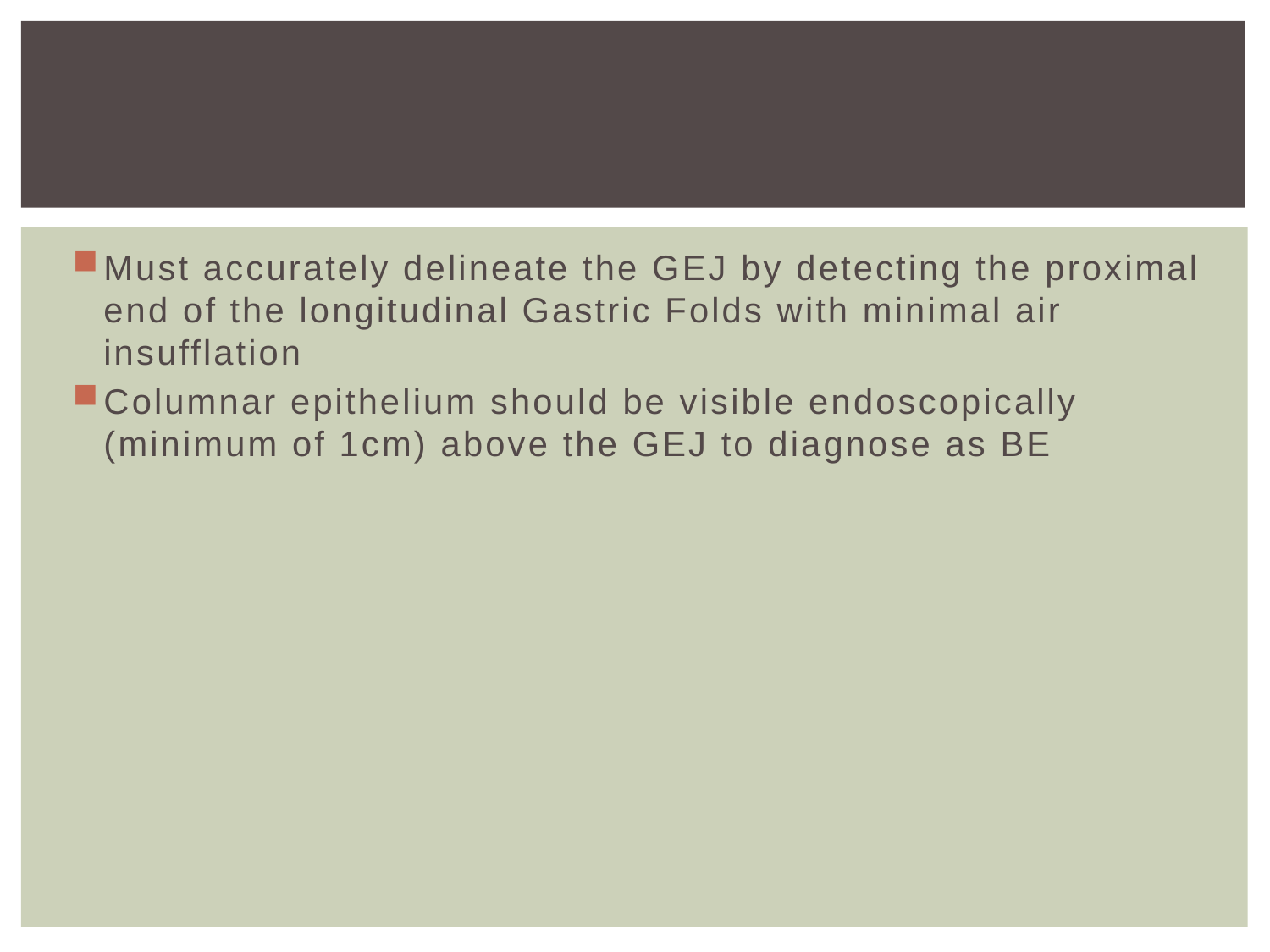

Must accurately delineate the GEJ by detecting the proximal end of the longitudinal Gastric Folds with minimal air insufflation
Columnar epithelium should be visible endoscopically (minimum of 1cm) above the GEJ to diagnose as BE